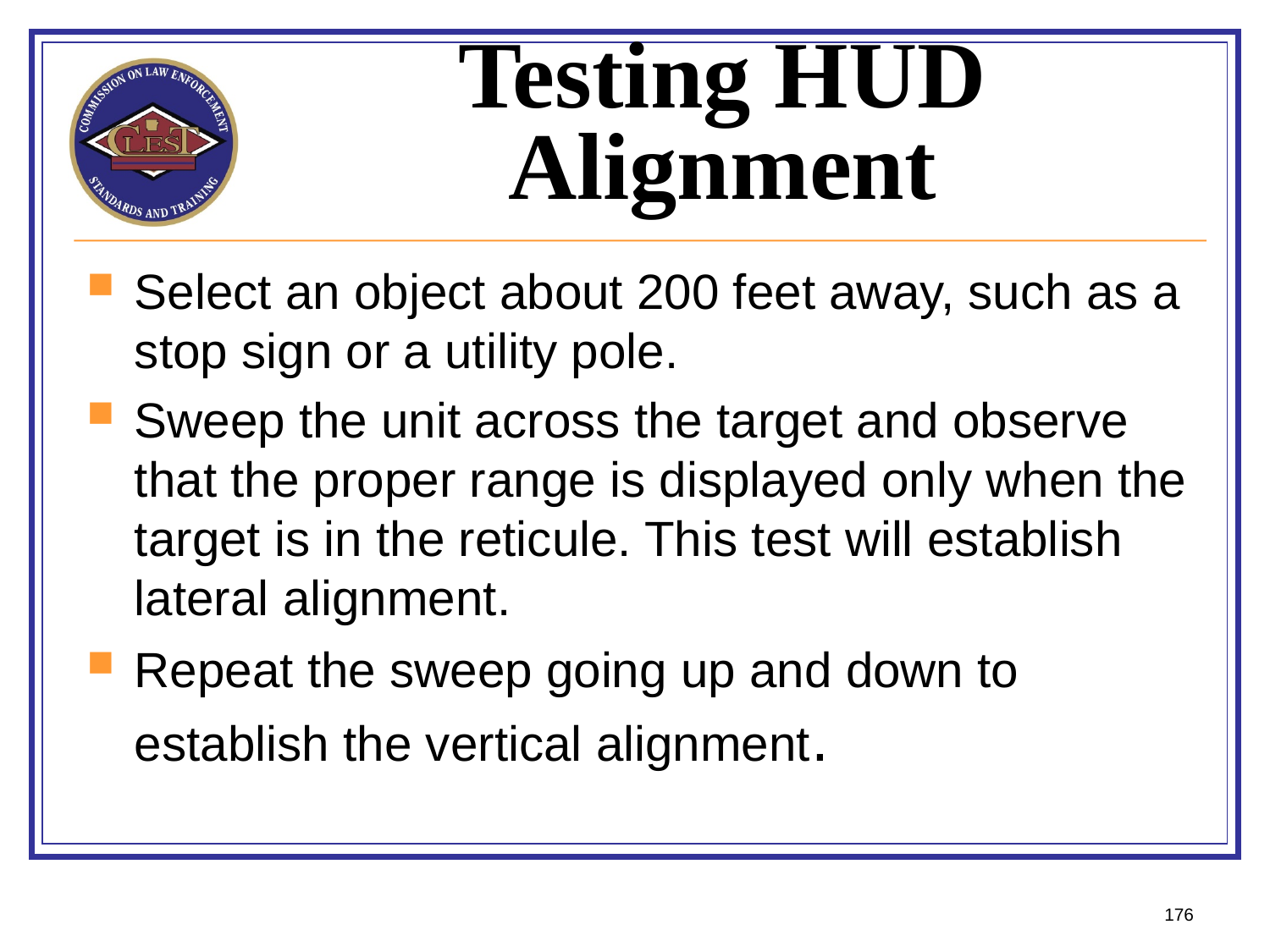

# Testing HUD Alignment
Select an object about 200 feet away, such as a stop sign or a utility pole.
Sweep the unit across the target and observe that the proper range is displayed only when the target is in the reticule. This test will establish lateral alignment.
Repeat the sweep going up and down to establish the vertical alignment.

176